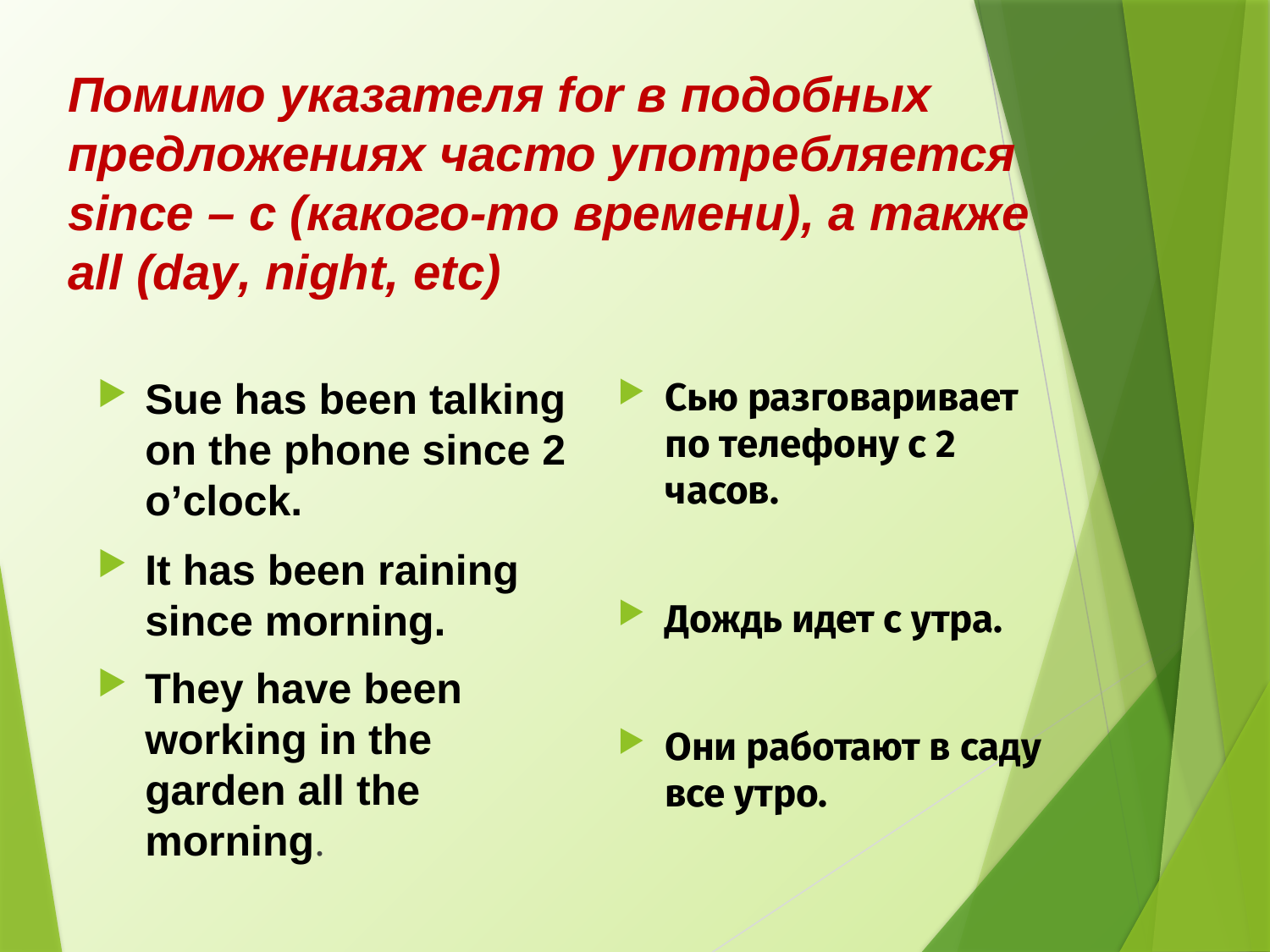

# Помимо указателя for в подобных предложениях часто употребляется since – с (какого-то времени), а также all (day, night, etc)
Сью разговаривает по телефону с 2 часов.

Дождь идет с утра.

Они работают в саду все утро.
Sue has been talking on the phone since 2 o’clock.
It has been raining since morning.
They have been working in the garden all the morning.